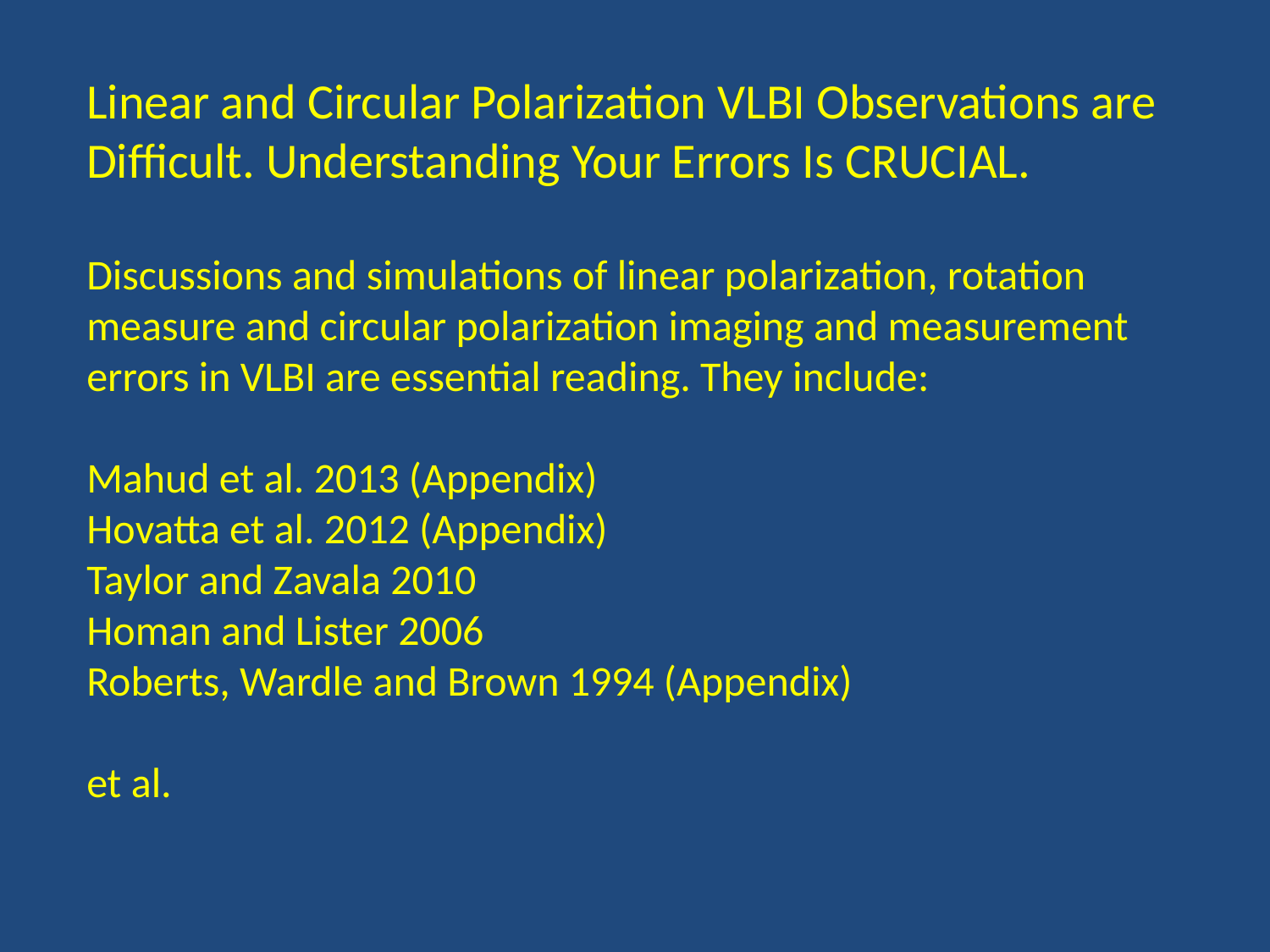

Linear and Circular Polarization VLBI Observations are Difficult. Understanding Your Errors Is CRUCIAL.

Discussions and simulations of linear polarization, rotation measure and circular polarization imaging and measurement errors in VLBI are essential reading. They include:
Mahud et al. 2013 (Appendix)
Hovatta et al. 2012 (Appendix)
Taylor and Zavala 2010
Homan and Lister 2006
Roberts, Wardle and Brown 1994 (Appendix)

et al.